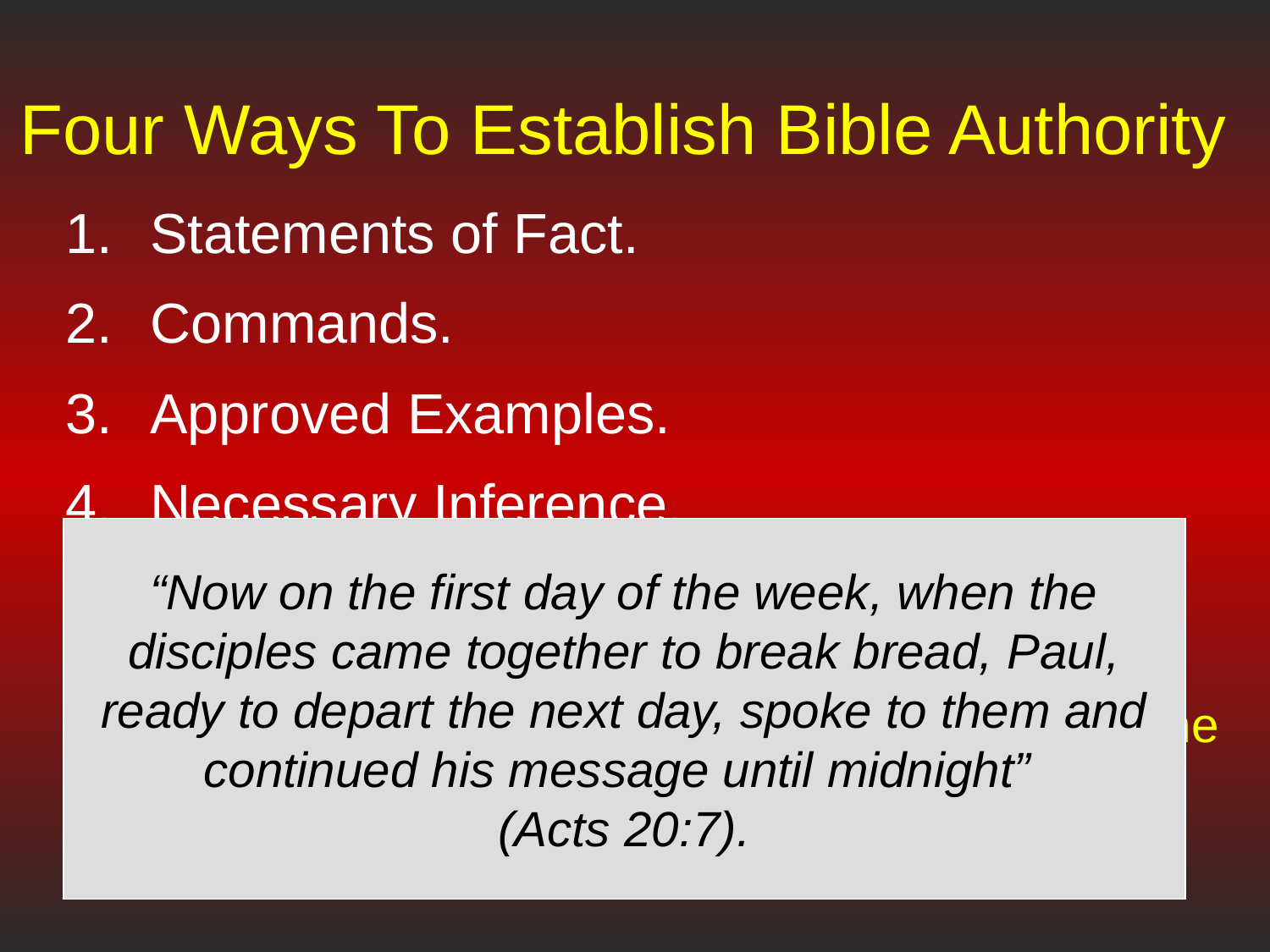

# Four Ways To Establish Bible Authority
Statements of Fact.
Commands.
Approved Examples.
Necessary Inference.
Sometimes we are forced to a conclusion because of what is stated in the Bible.
For example, how often did the disciples come together to observe the Lord’s Supper?
“Now on the first day of the week, when the disciples came together to break bread, Paul, ready to depart the next day, spoke to them and continued his message until midnight”
(Acts 20:7).